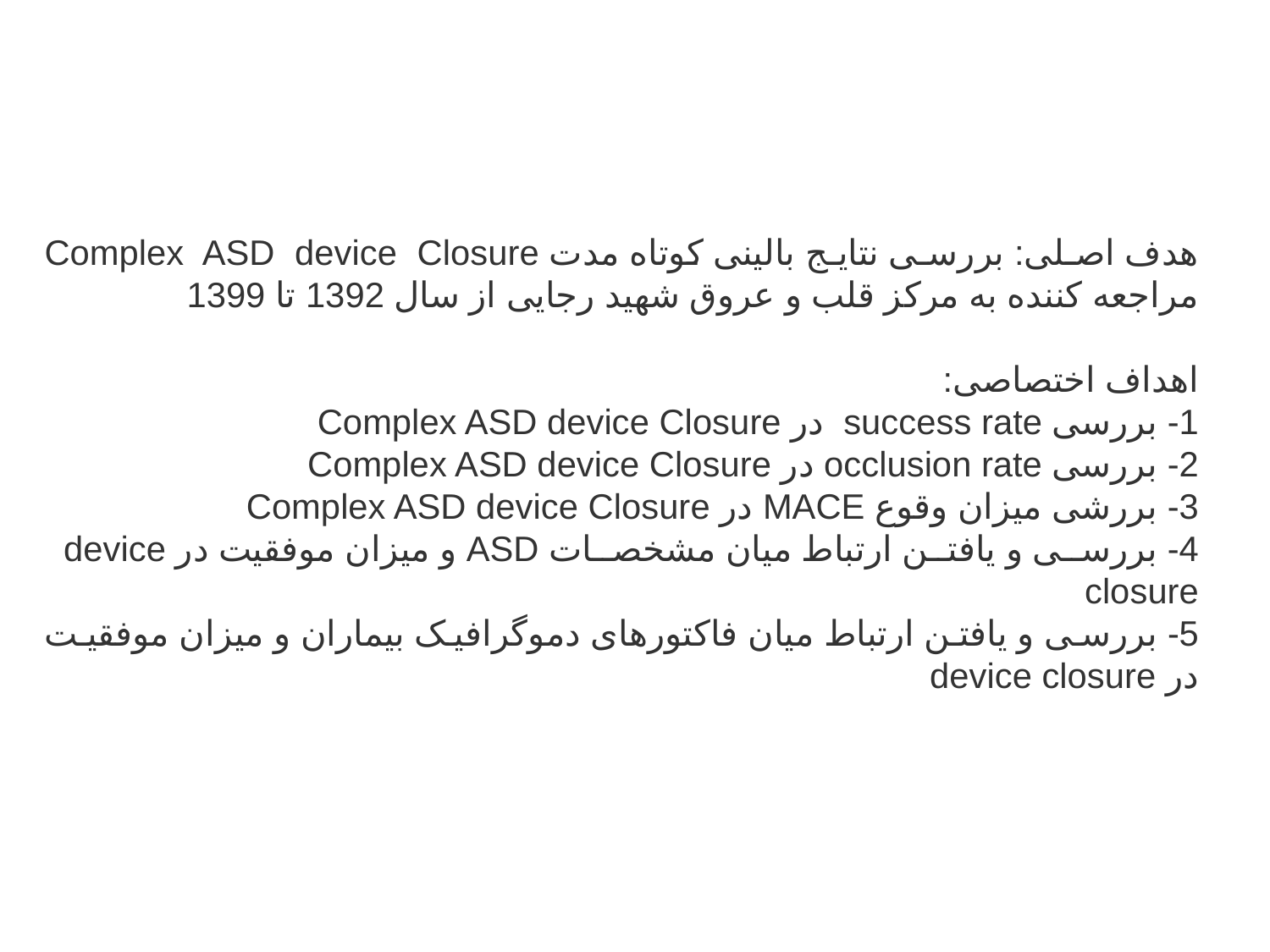

هدف اصلی: بررسی نتایج بالینی کوتاه مدت Complex ASD device Closure مراجعه کننده به مرکز قلب و عروق شهید رجایی از سال 1392 تا 1399

اهداف اختصاصی:
1- بررسی success rate  در Complex ASD device Closure
2- بررسی occlusion rate در Complex ASD device Closure
3- بررشی میزان وقوع MACE در Complex ASD device Closure
4- بررسی و یافتن ارتباط میان مشخصات ASD و میزان موفقیت در device closure
5- بررسی و یافتن ارتباط میان فاکتورهای دموگرافیک بیماران و میزان موفقیت در device closure